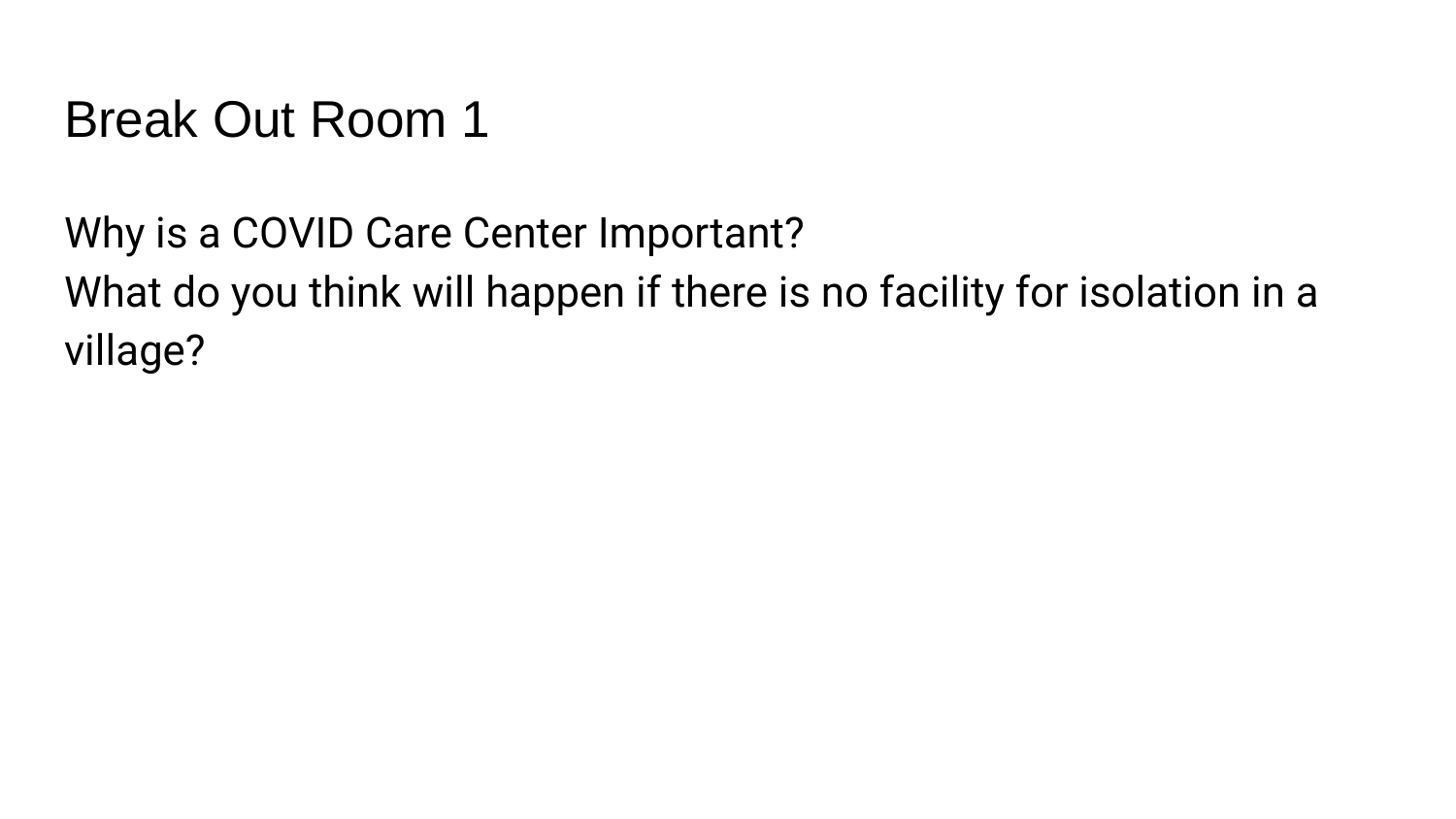

# Break Out Room 1
Why is a COVID Care Center Important?
What do you think will happen if there is no facility for isolation in a village?